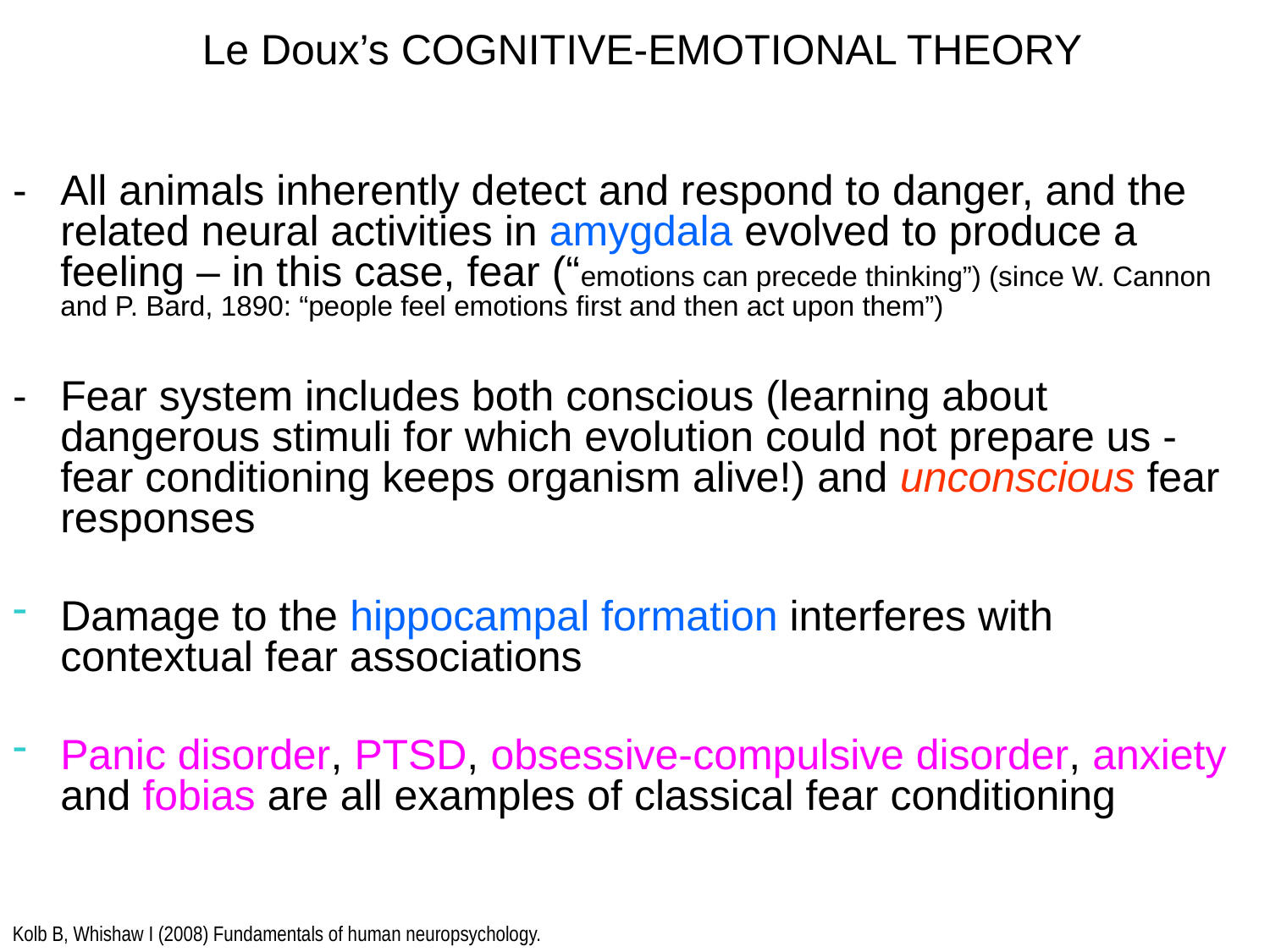

Le Doux’s COGNITIVE-EMOTIONAL THEORY
-	All animals inherently detect and respond to danger, and the related neural activities in amygdala evolved to produce a feeling – in this case, fear (“emotions can precede thinking”) (since W. Cannon and P. Bard, 1890: “people feel emotions first and then act upon them”)

-	Fear system includes both conscious (learning about dangerous stimuli for which evolution could not prepare us - fear conditioning keeps organism alive!) and unconscious fear responses

Damage to the hippocampal formation interferes with contextual fear associations

Panic disorder, PTSD, obsessive-compulsive disorder, anxiety and fobias are all examples of classical fear conditioning

Kolb B, Whishaw I (2008) Fundamentals of human neuropsychology.